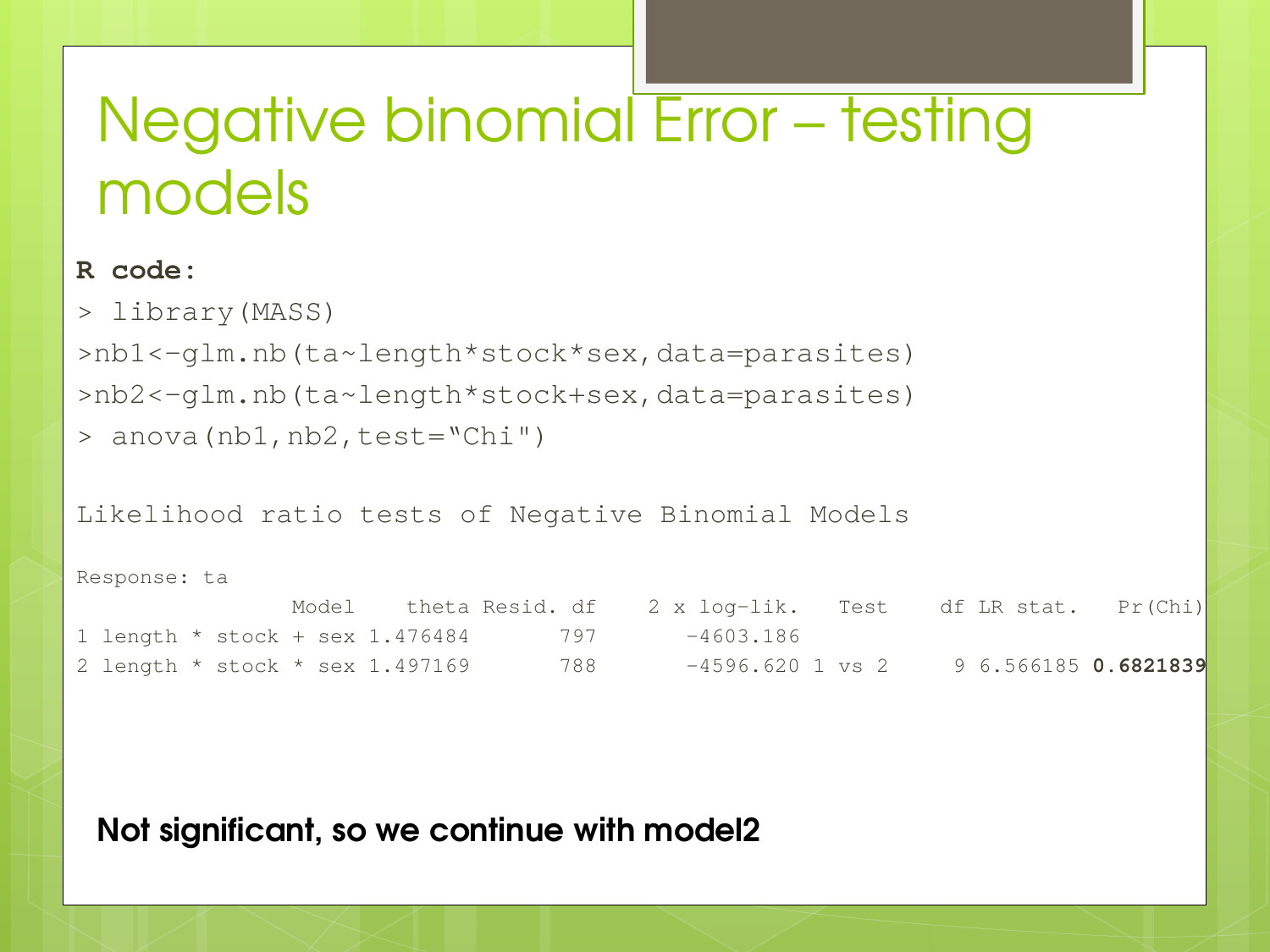

# Negative binomial Error – testing models
R code:
> library(MASS)
>nb1<-glm.nb(ta~length*stock*sex,data=parasites)
>nb2<-glm.nb(ta~length*stock+sex,data=parasites)
> anova(nb1,nb2,test=“Chi")

Likelihood ratio tests of Negative Binomial Models

Response: ta
                 Model    theta Resid. df    2 x log-lik.   Test    df LR stat.   Pr(Chi)
1 length * stock + sex 1.476484       797       -4603.186
2 length * stock * sex 1.497169       788       -4596.620 1 vs 2     9 6.566185 0.6821839

Not significant, so we continue with model2